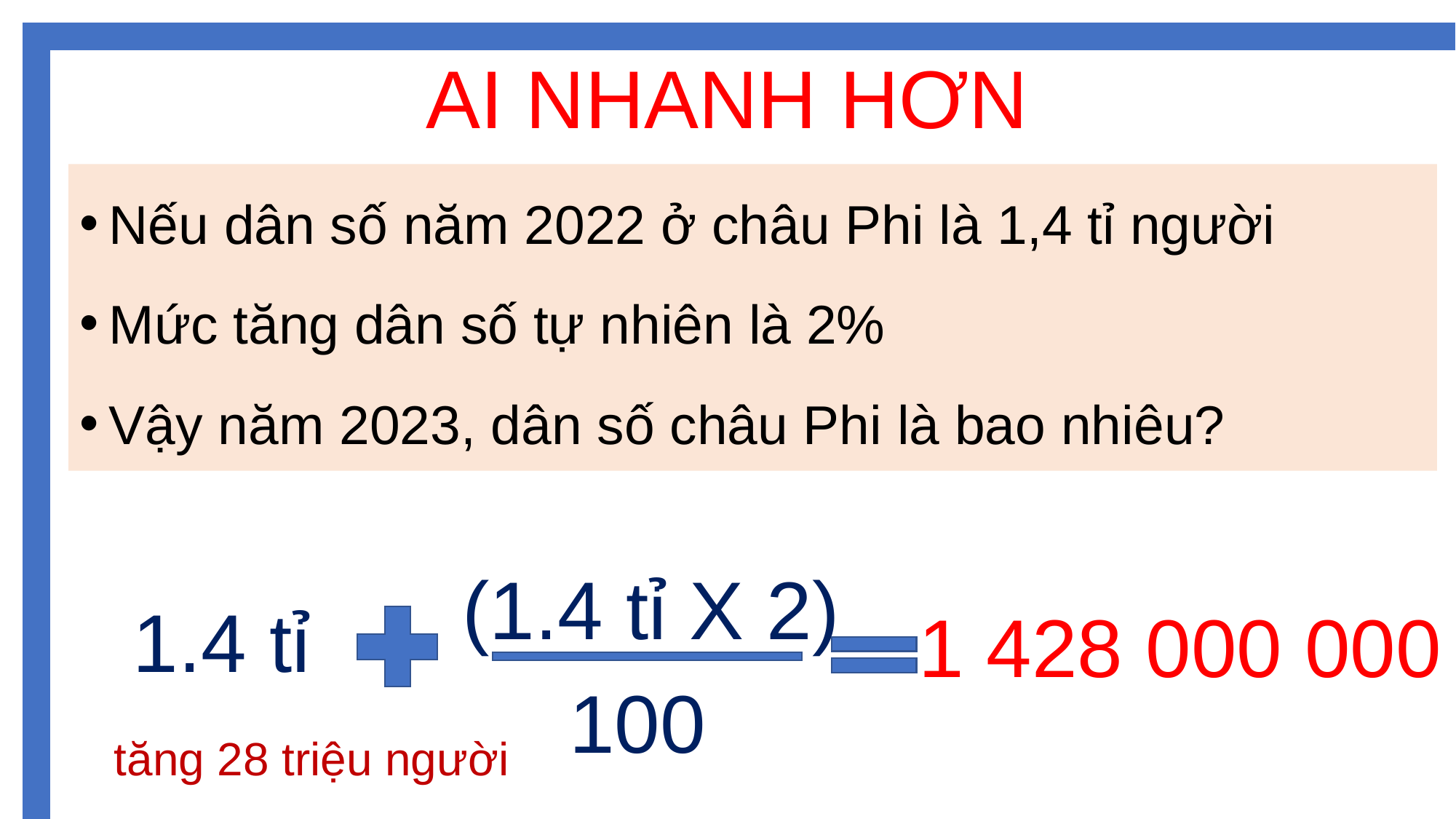

AI NHANH HƠN

Nếu dân số năm 2022 ở châu Phi là 1,4 tỉ người
Mức tăng dân số tự nhiên là 2%
Vậy năm 2023, dân số châu Phi là bao nhiêu?
(1.4 tỉ X 2)
1.4 tỉ
1 428 000 000

100
tăng 28 triệu người